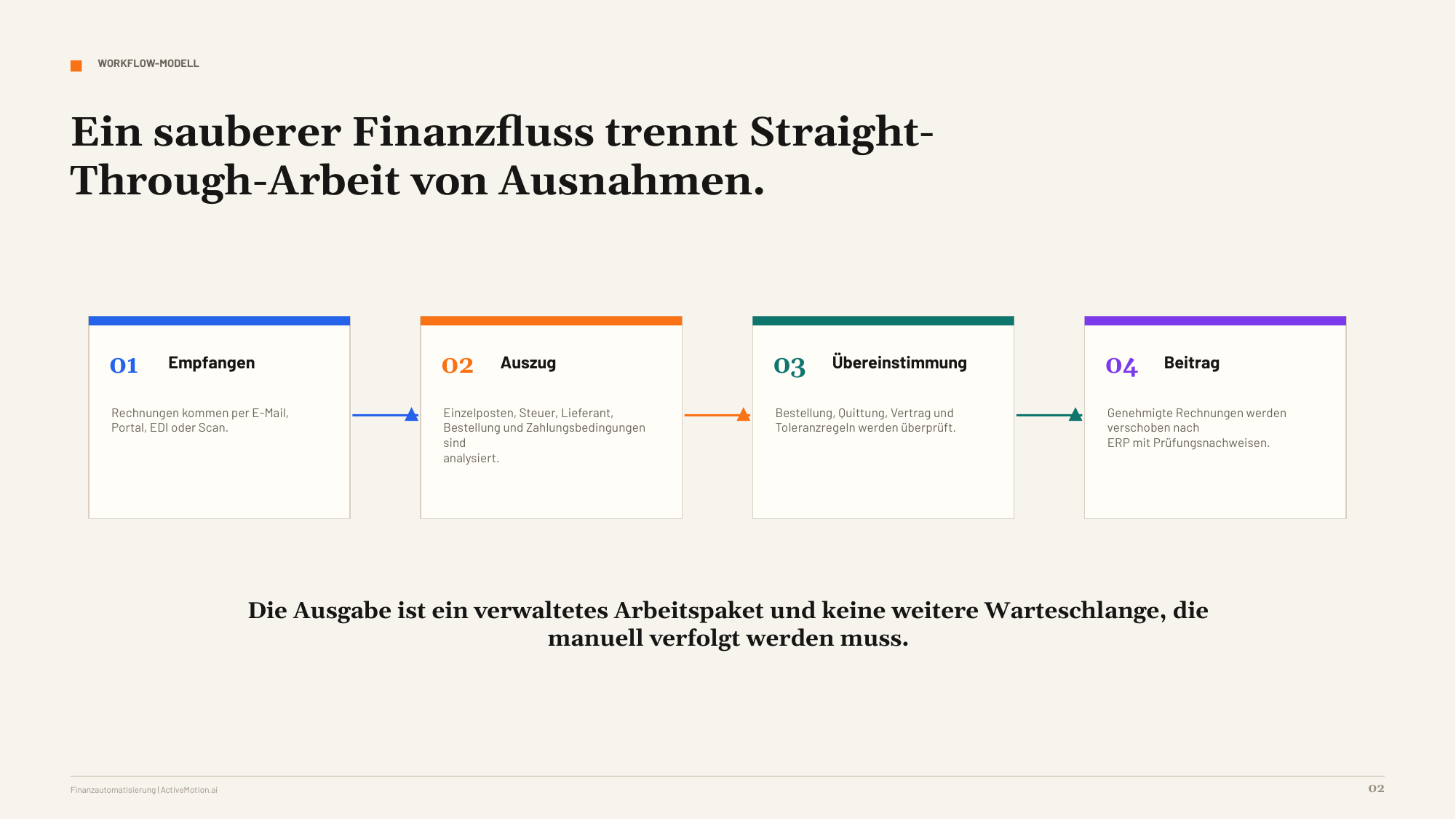

WORKFLOW-MODELL

Ein sauberer Finanzfluss trennt Straight-Through-Arbeit von Ausnahmen.

01
02
03
04
Empfangen
Auszug
Übereinstimmung
Beitrag
Rechnungen kommen per E-Mail,
Portal, EDI oder Scan.
Einzelposten, Steuer, Lieferant,
Bestellung und Zahlungsbedingungen sind
analysiert.
Bestellung, Quittung, Vertrag und
Toleranzregeln werden überprüft.
Genehmigte Rechnungen werden verschoben nach
ERP mit Prüfungsnachweisen.

Die Ausgabe ist ein verwaltetes Arbeitspaket und keine weitere Warteschlange, die manuell verfolgt werden muss.

02
Finanzautomatisierung | ActiveMotion.ai